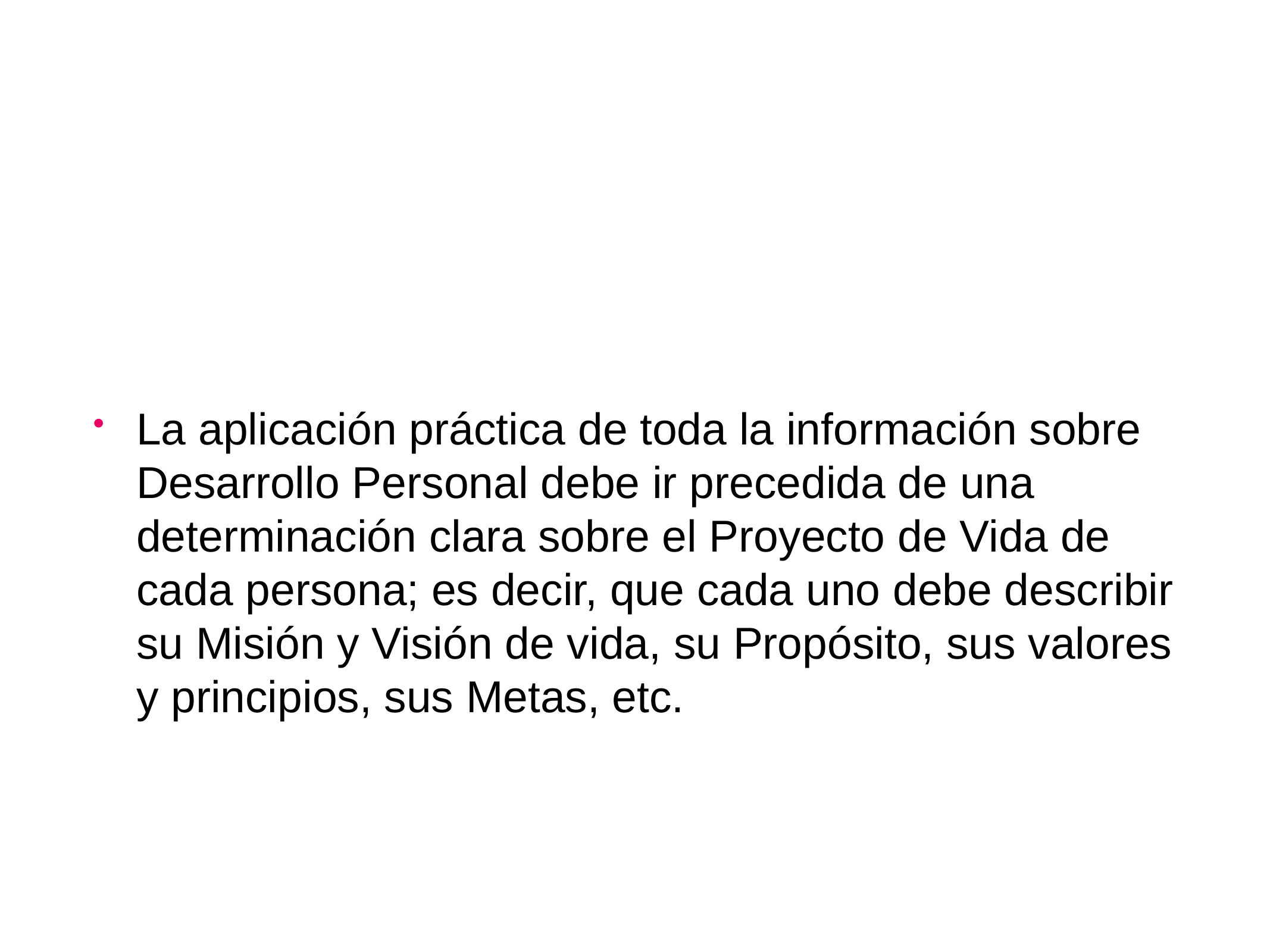

#
La aplicación práctica de toda la información sobre Desarrollo Personal debe ir precedida de una determinación clara sobre el Proyecto de Vida de cada persona; es decir, que cada uno debe describir su Misión y Visión de vida, su Propósito, sus valores y principios, sus Metas, etc.